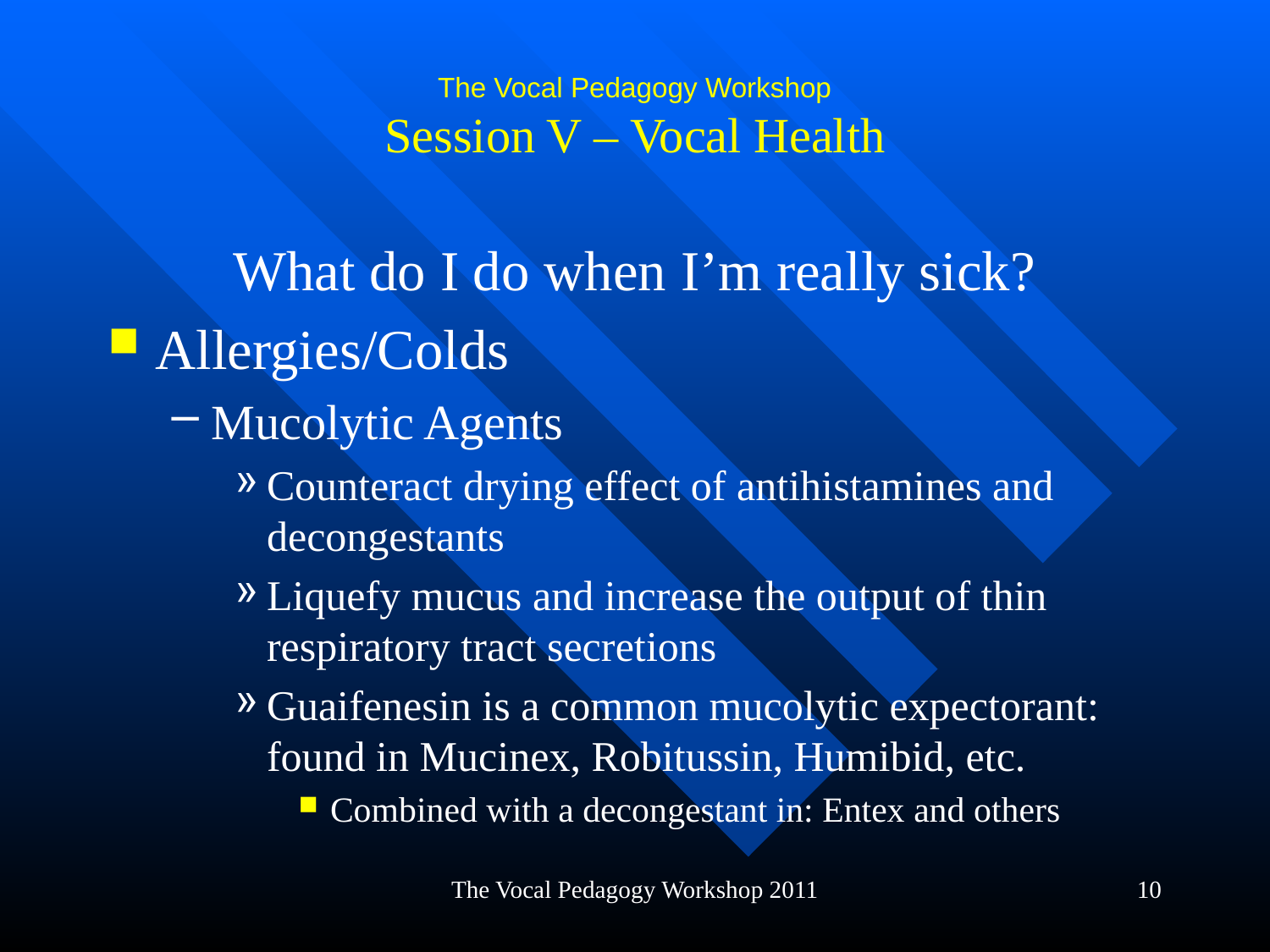

# The Vocal Pedagogy Workshop Session V – Vocal Health
What do I do when I’m really sick?
Allergies/Colds
Mucolytic Agents
Counteract drying effect of antihistamines and decongestants
Liquefy mucus and increase the output of thin respiratory tract secretions
Guaifenesin is a common mucolytic expectorant: found in Mucinex, Robitussin, Humibid, etc.
Combined with a decongestant in: Entex and others
The Vocal Pedagogy Workshop 2011
10